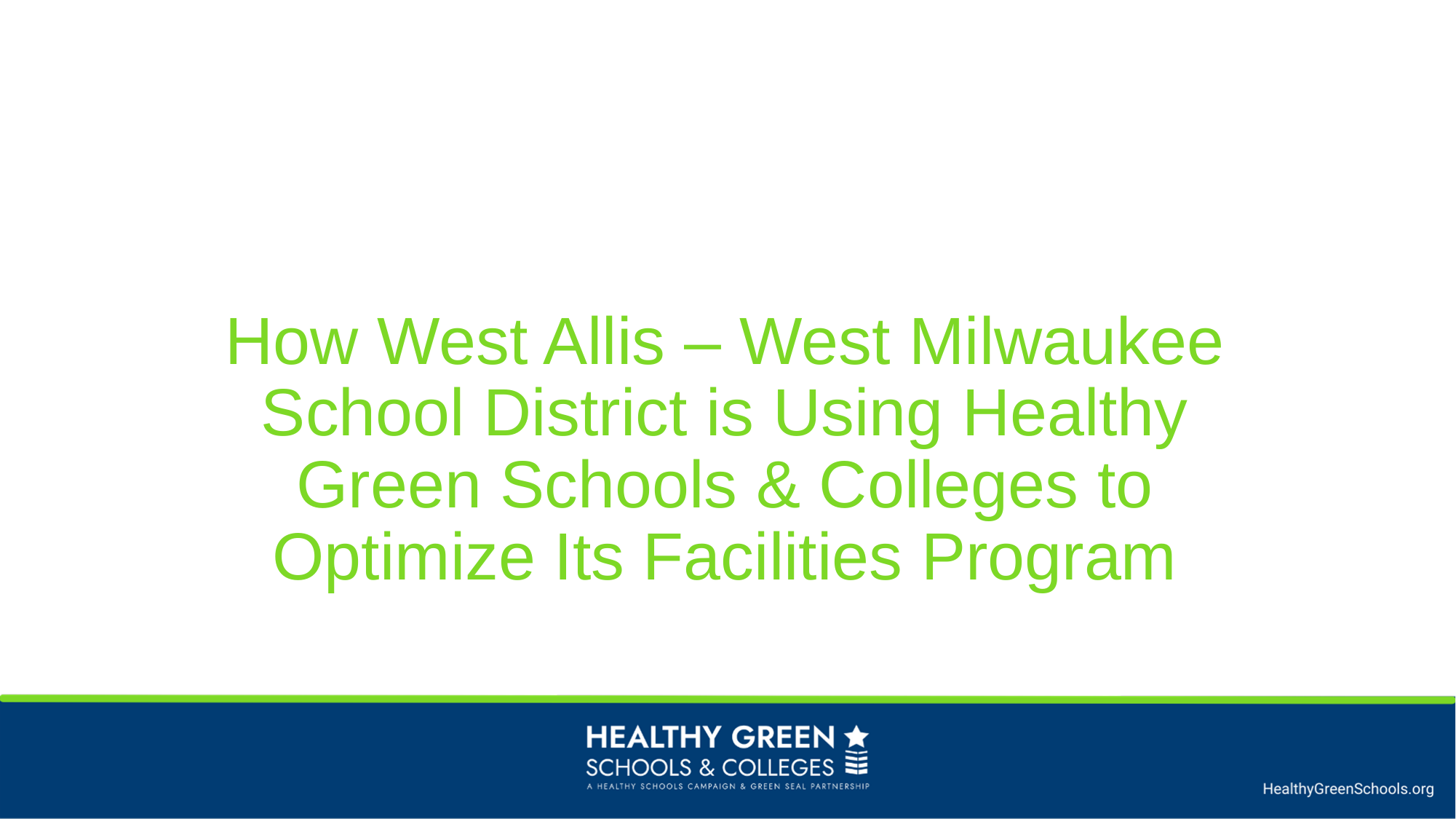

# How West Allis – West Milwaukee School District is Using Healthy Green Schools & Colleges to Optimize Its Facilities Program